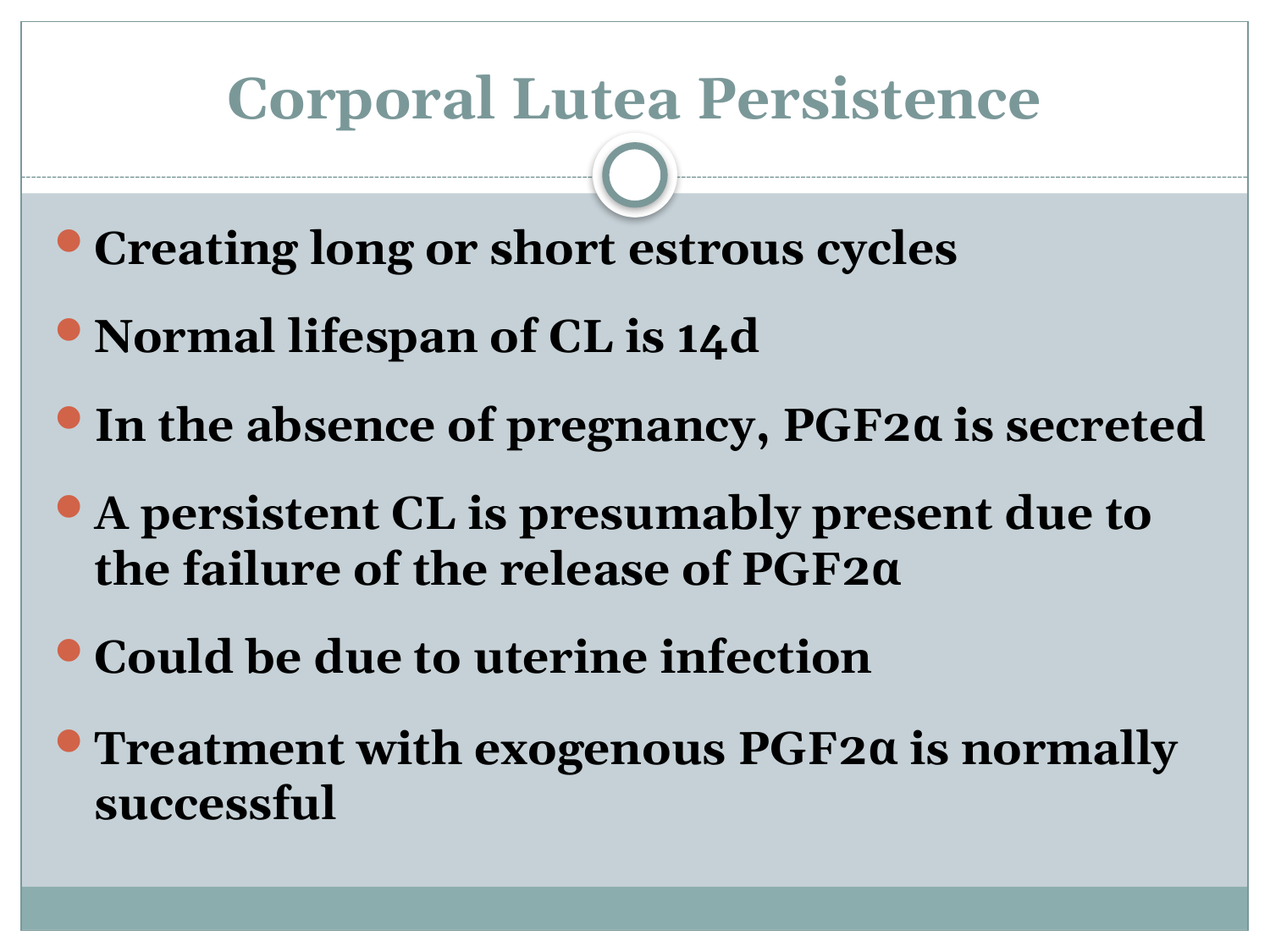

# Corporal Lutea Persistence
Creating long or short estrous cycles

Normal lifespan of CL is 14d

In the absence of pregnancy, PGF2α is secreted

A persistent CL is presumably present due to the failure of the release of PGF2α

Could be due to uterine infection

Treatment with exogenous PGF2α is normally successful